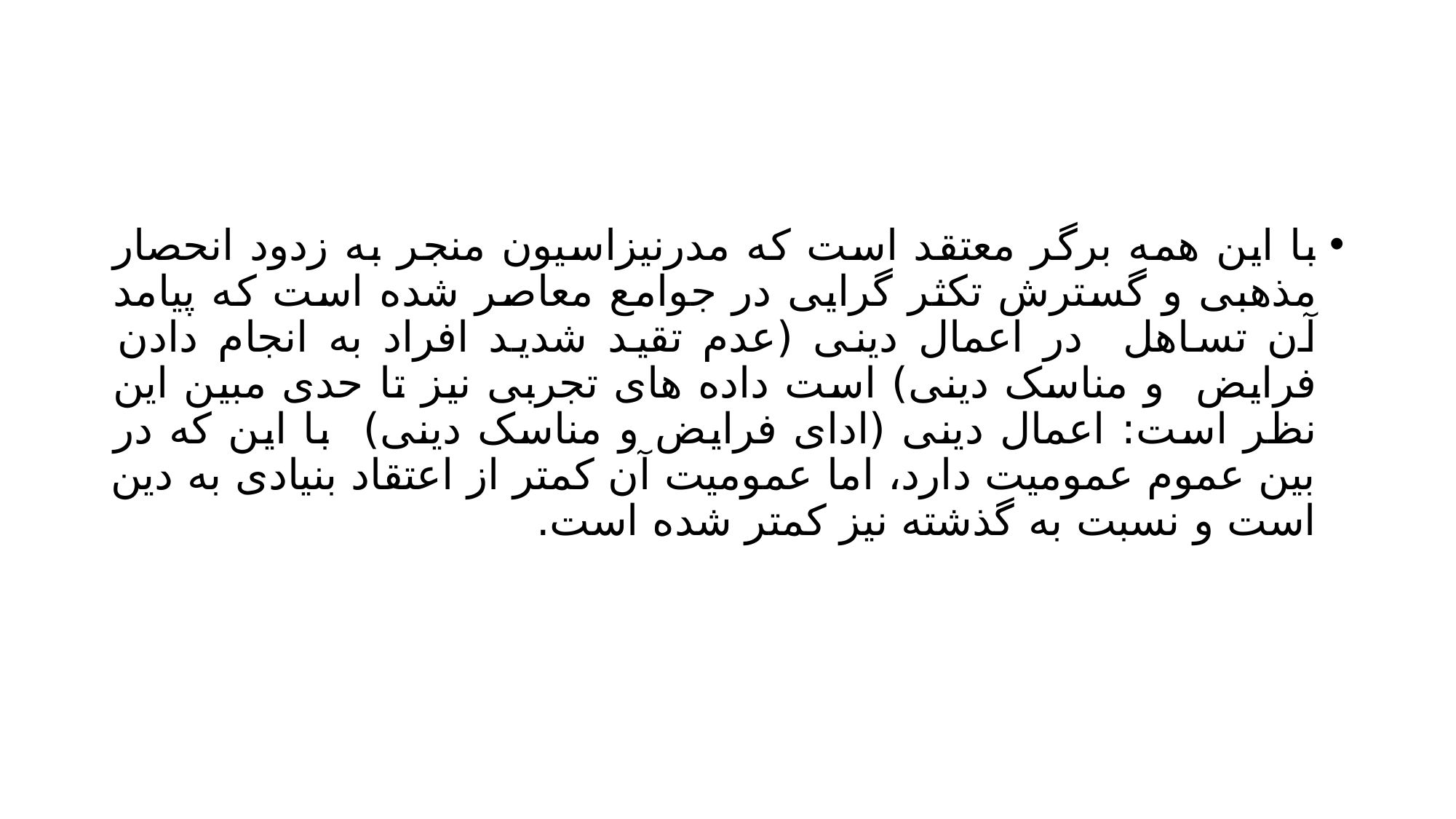

#
با این همه برگر معتقد است که مدرنیزاسیون منجر به زدود انحصار مذهبی و گسترش تکثر گرایی در جوامع معاصر شده است که پیامد آن تساهل  در اعمال دینی (عدم تقید شدید افراد به انجام دادن فرایض  و مناسک دینی) است داده های تجربی نیز تا حدی مبین این نظر است: اعمال دینی (ادای فرایض و مناسک دینی)  با این که در بین عموم عمومیت دارد، اما عمومیت آن کمتر از اعتقاد بنیادی به دین است و نسبت به گذشته نیز کمتر شده است.